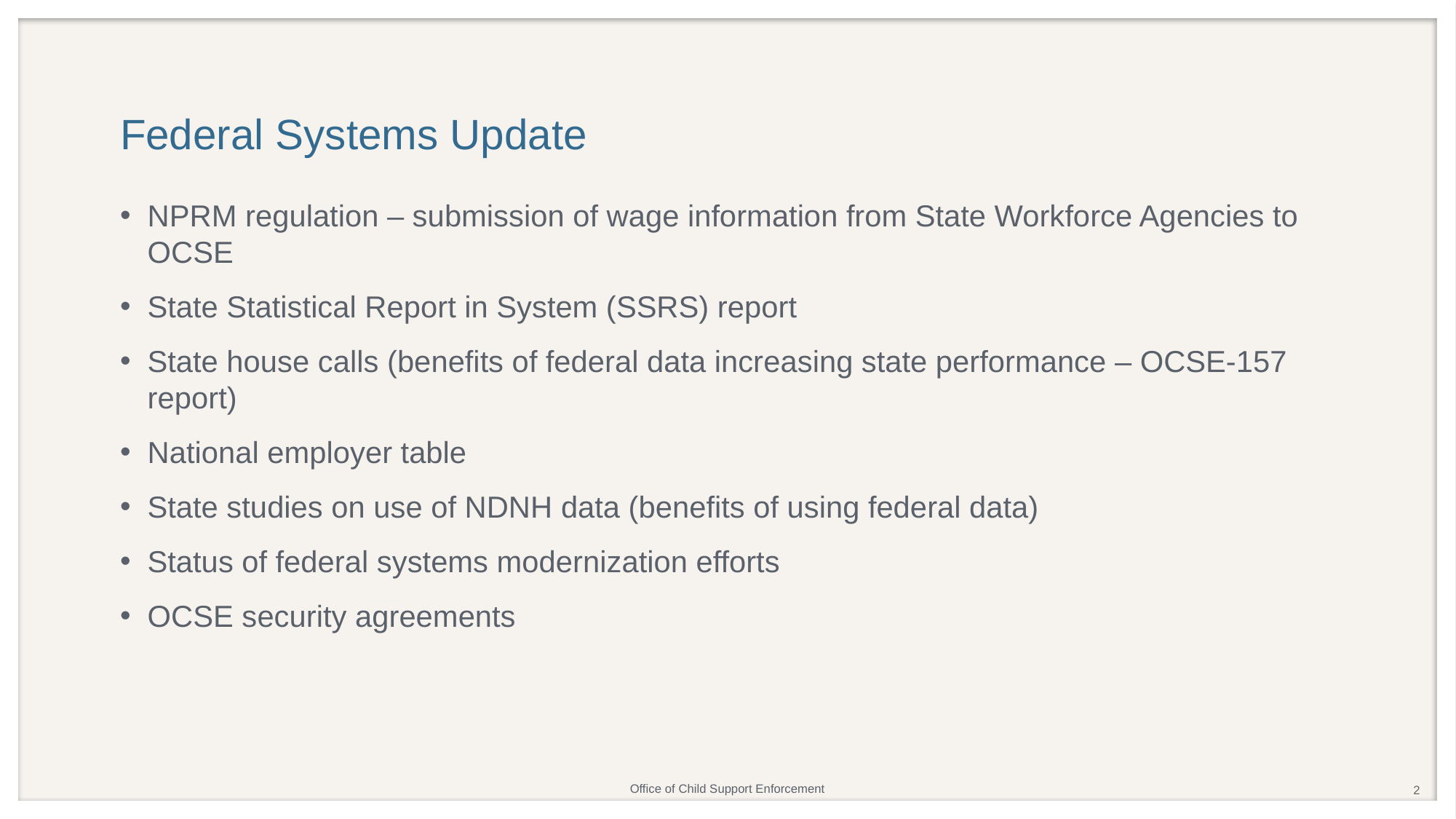

# Federal Systems Update
NPRM regulation – submission of wage information from State Workforce Agencies to OCSE
State Statistical Report in System (SSRS) report
State house calls (benefits of federal data increasing state performance – OCSE-157 report)
National employer table
State studies on use of NDNH data (benefits of using federal data)
Status of federal systems modernization efforts
OCSE security agreements

2